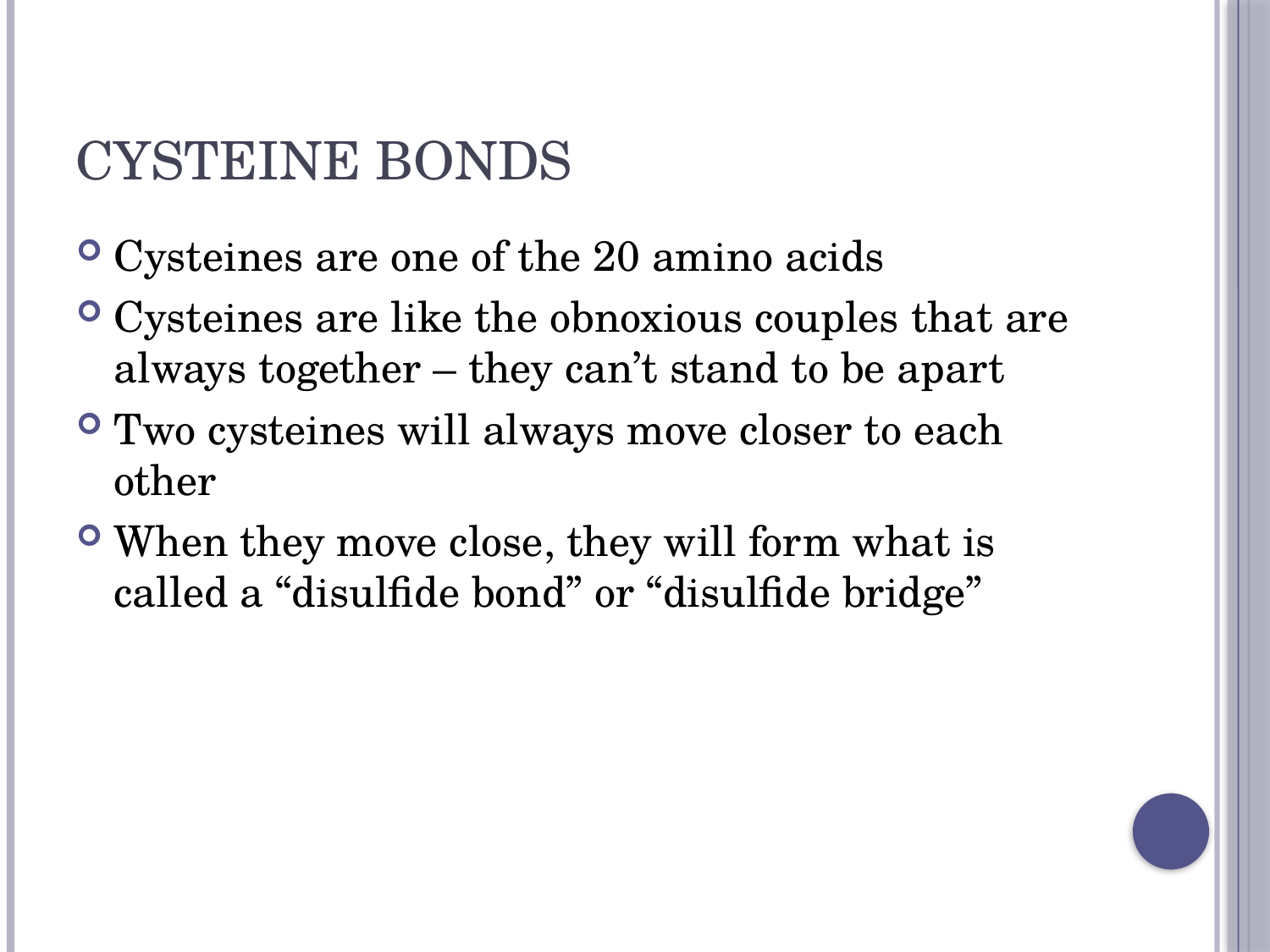

# Cysteine Bonds
Cysteines are one of the 20 amino acids
Cysteines are like the obnoxious couples that are always together – they can’t stand to be apart
Two cysteines will always move closer to each other
When they move close, they will form what is called a “disulfide bond” or “disulfide bridge”